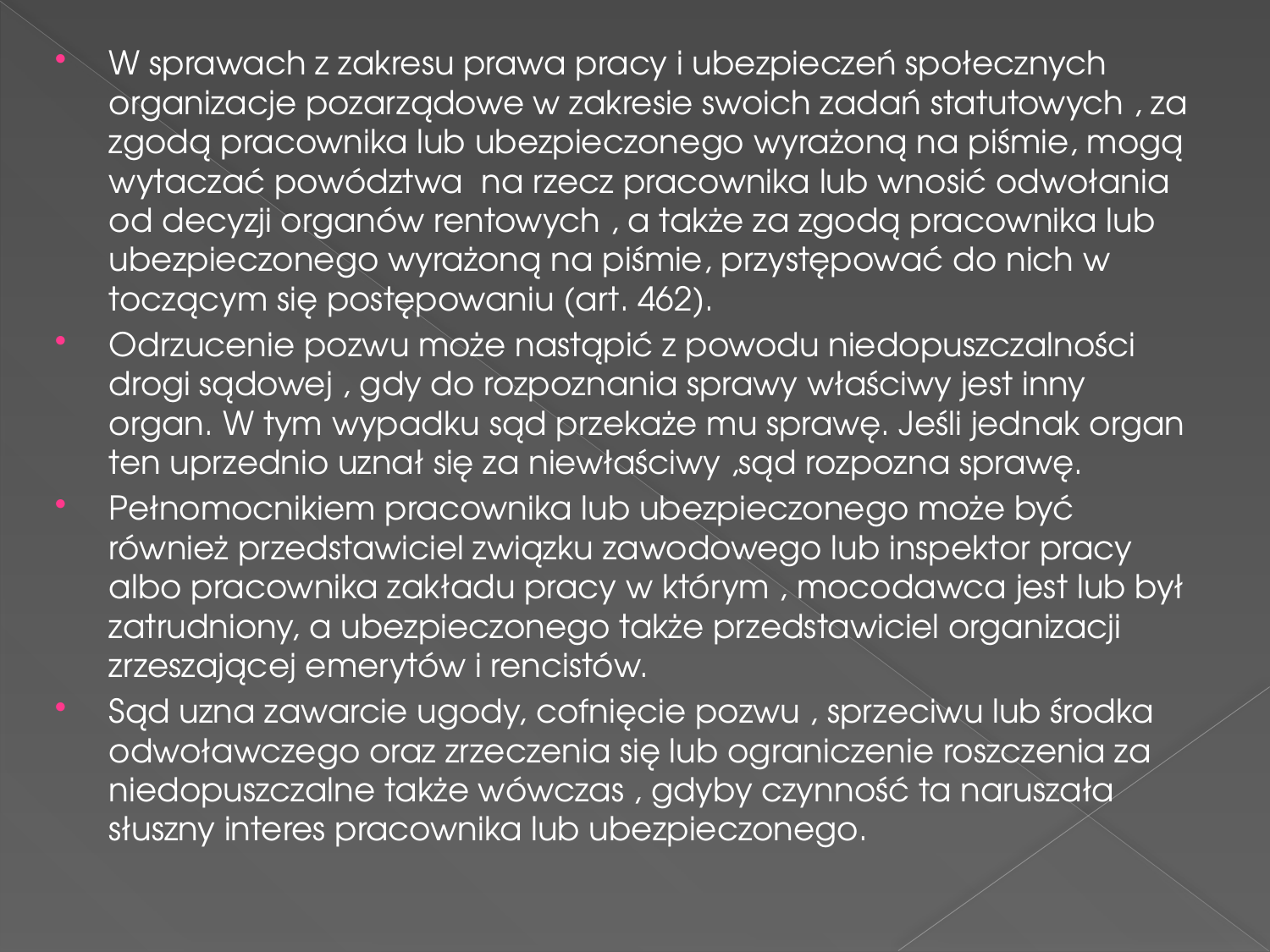

W sprawach z zakresu prawa pracy i ubezpieczeń społecznych organizacje pozarządowe w zakresie swoich zadań statutowych , za zgodą pracownika lub ubezpieczonego wyrażoną na piśmie, mogą wytaczać powództwa  na rzecz pracownika lub wnosić odwołania od decyzji organów rentowych , a także za zgodą pracownika lub ubezpieczonego wyrażoną na piśmie, przystępować do nich w toczącym się postępowaniu (art. 462).
Odrzucenie pozwu może nastąpić z powodu niedopuszczalności drogi sądowej , gdy do rozpoznania sprawy właściwy jest inny organ. W tym wypadku sąd przekaże mu sprawę. Jeśli jednak organ ten uprzednio uznał się za niewłaściwy ,sąd rozpozna sprawę.
Pełnomocnikiem pracownika lub ubezpieczonego może być również przedstawiciel związku zawodowego lub inspektor pracy albo pracownika zakładu pracy w którym , mocodawca jest lub był zatrudniony, a ubezpieczonego także przedstawiciel organizacji zrzeszającej emerytów i rencistów.
Sąd uzna zawarcie ugody, cofnięcie pozwu , sprzeciwu lub środka odwoławczego oraz zrzeczenia się lub ograniczenie roszczenia za niedopuszczalne także wówczas , gdyby czynność ta naruszała słuszny interes pracownika lub ubezpieczonego.